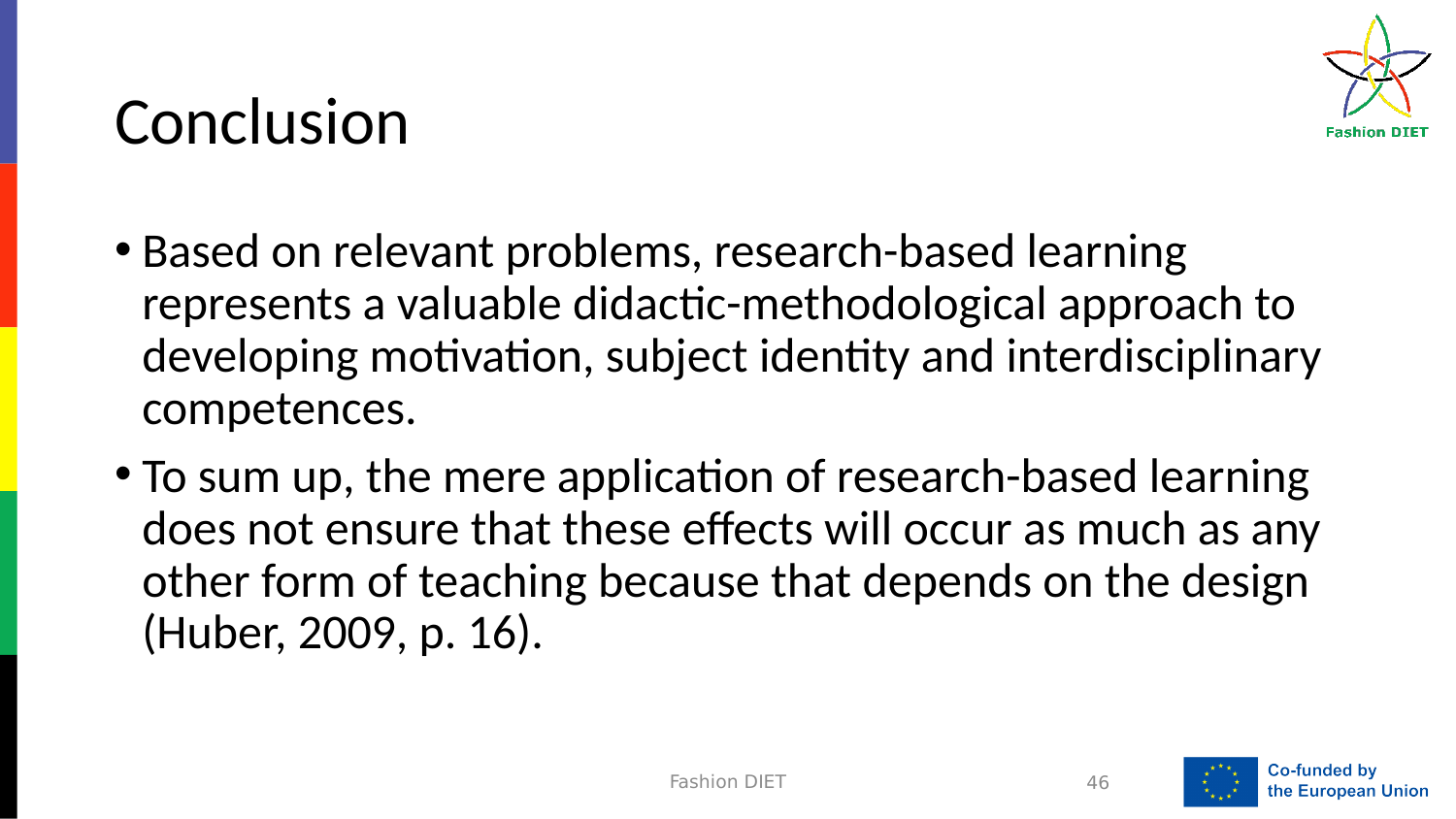

# Conclusion
Based on relevant problems, research-based learning represents a valuable didactic-methodological approach to developing motivation, subject identity and interdisciplinary competences.
To sum up, the mere application of research-based learning does not ensure that these effects will occur as much as any other form of teaching because that depends on the design (Huber, 2009, p. 16).
Fashion DIET
46